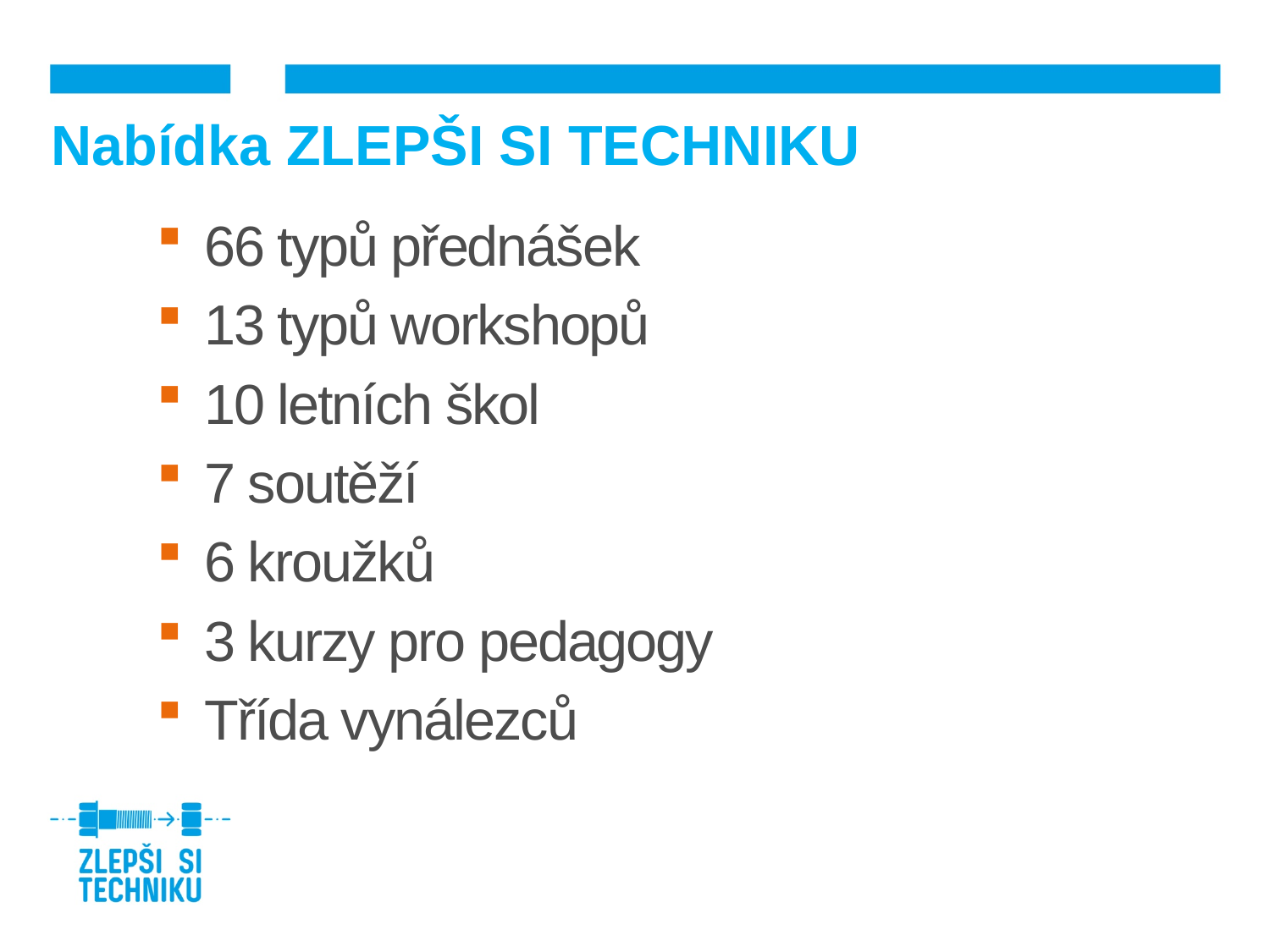

Nabídka ZLEPŠI SI TECHNIKU
66 typů přednášek
13 typů workshopů
10 letních škol
7 soutěží
6 kroužků
3 kurzy pro pedagogy
Třída vynálezců